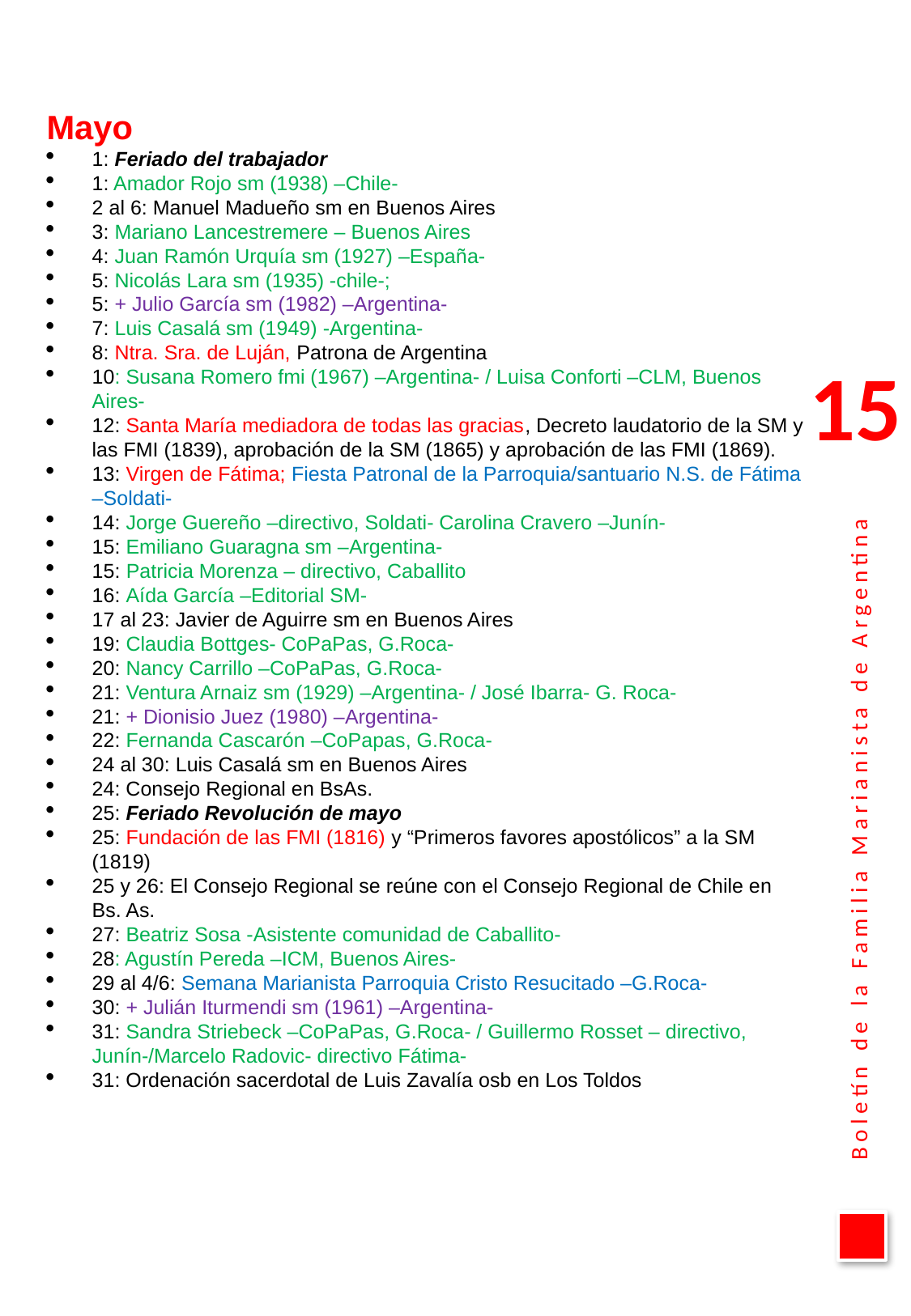

Mayo
1: Feriado del trabajador
1: Amador Rojo sm (1938) –Chile-
2 al 6: Manuel Madueño sm en Buenos Aires
3: Mariano Lancestremere – Buenos Aires
4: Juan Ramón Urquía sm (1927) –España-
5: Nicolás Lara sm (1935) -chile-;
5: + Julio García sm (1982) –Argentina-
7: Luis Casalá sm (1949) -Argentina-
8: Ntra. Sra. de Luján, Patrona de Argentina
10: Susana Romero fmi (1967) –Argentina- / Luisa Conforti –CLM, Buenos Aires-
12: Santa María mediadora de todas las gracias, Decreto laudatorio de la SM y las FMI (1839), aprobación de la SM (1865) y aprobación de las FMI (1869).
13: Virgen de Fátima; Fiesta Patronal de la Parroquia/santuario N.S. de Fátima –Soldati-
14: Jorge Guereño –directivo, Soldati- Carolina Cravero –Junín-
15: Emiliano Guaragna sm –Argentina-
15: Patricia Morenza – directivo, Caballito
16: Aída García –Editorial SM-
17 al 23: Javier de Aguirre sm en Buenos Aires
19: Claudia Bottges- CoPaPas, G.Roca-
20: Nancy Carrillo –CoPaPas, G.Roca-
21: Ventura Arnaiz sm (1929) –Argentina- / José Ibarra- G. Roca-
21: + Dionisio Juez (1980) –Argentina-
22: Fernanda Cascarón –CoPapas, G.Roca-
24 al 30: Luis Casalá sm en Buenos Aires
24: Consejo Regional en BsAs.
25: Feriado Revolución de mayo
25: Fundación de las FMI (1816) y “Primeros favores apostólicos” a la SM (1819)
25 y 26: El Consejo Regional se reúne con el Consejo Regional de Chile en Bs. As.
27: Beatriz Sosa -Asistente comunidad de Caballito-
28: Agustín Pereda –ICM, Buenos Aires-
29 al 4/6: Semana Marianista Parroquia Cristo Resucitado –G.Roca-
30: + Julián Iturmendi sm (1961) –Argentina-
31: Sandra Striebeck –CoPaPas, G.Roca- / Guillermo Rosset – directivo, Junín-/Marcelo Radovic- directivo Fátima-
31: Ordenación sacerdotal de Luis Zavalía osb en Los Toldos

15
Boletín de la Familia Marianista de Argentina